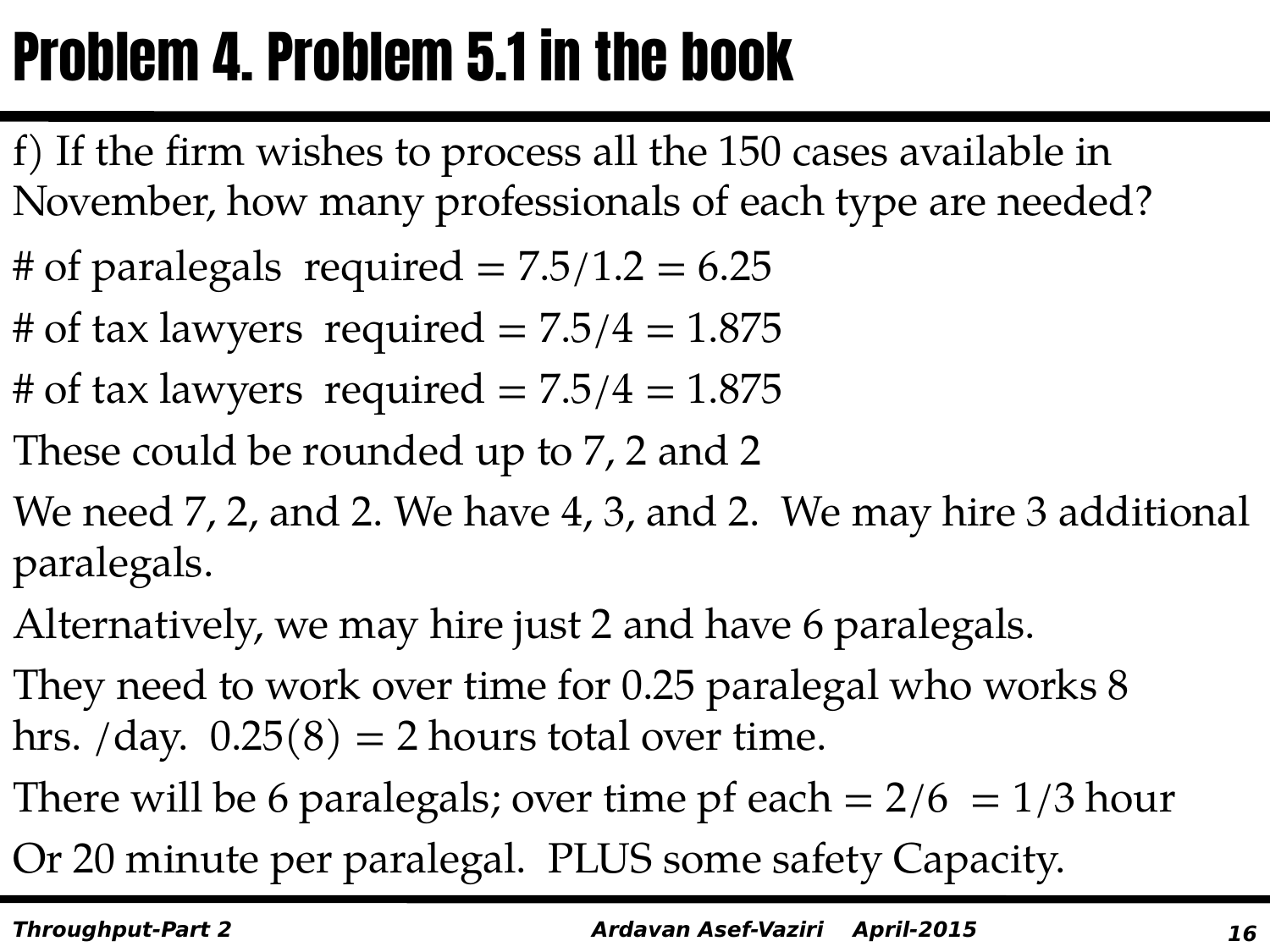

# Problem 4. Problem 5.1 in the book
f) If the firm wishes to process all the 150 cases available in November, how many professionals of each type are needed?
# of paralegals  required = 7.5/1.2 = 6.25
# of tax lawyers  required = 7.5/4 = 1.875
# of tax lawyers  required = 7.5/4 = 1.875
These could be rounded up to 7, 2 and 2
We need 7, 2, and 2. We have 4, 3, and 2.  We may hire 3 additional paralegals.
Alternatively, we may hire just 2 and have 6 paralegals.
They need to work over time for 0.25 paralegal who works 8 hrs. /day.  0.25(8) = 2 hours total over time.
There will be 6 paralegals; over time pf each = 2/6  = 1/3 hour
Or 20 minute per paralegal.  PLUS some safety Capacity.